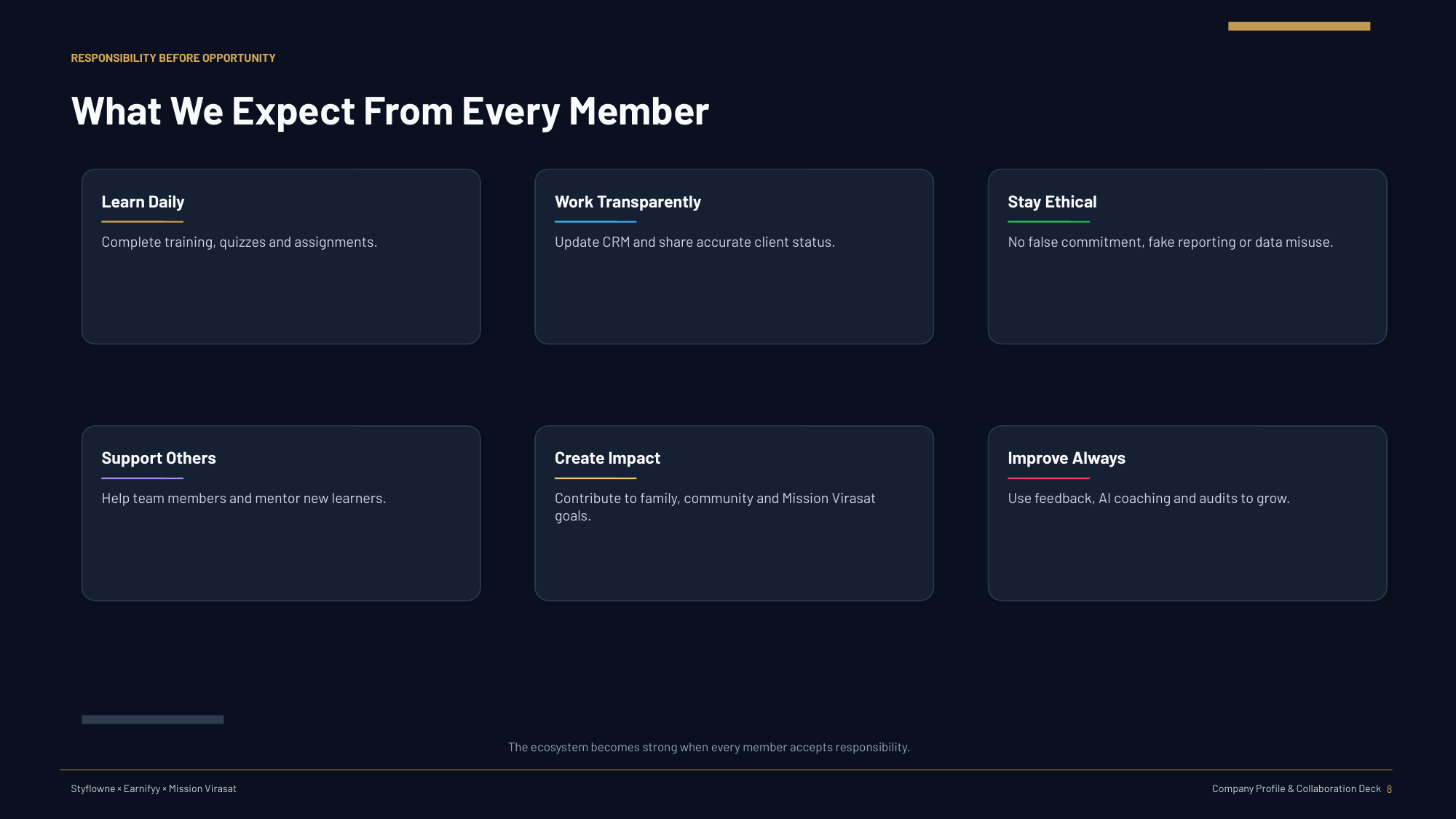

RESPONSIBILITY BEFORE OPPORTUNITY
What We Expect From Every Member

Learn Daily
Work Transparently
Stay Ethical

Complete training, quizzes and assignments.
Update CRM and share accurate client status.
No false commitment, fake reporting or data misuse.

Support Others
Create Impact
Improve Always

Help team members and mentor new learners.
Contribute to family, community and Mission Virasat goals.
Use feedback, AI coaching and audits to grow.

The ecosystem becomes strong when every member accepts responsibility.
8